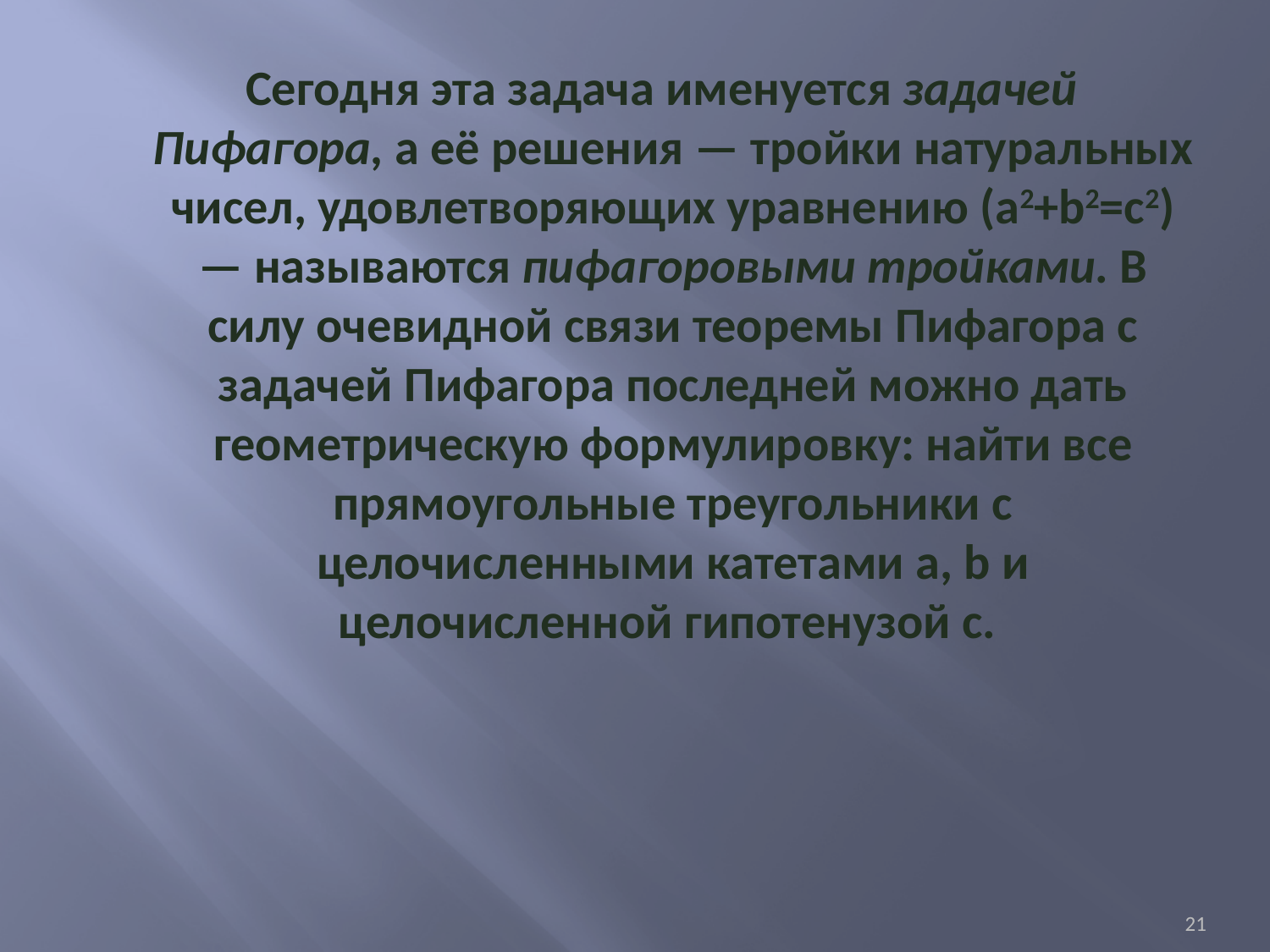

Сегодня эта задача именуется задачей Пифагора, а её решения — тройки натуральных чисел, удовлетворяющих уравнению (а2+b2=c2)— называются пифагоровыми тройками. В силу очевидной связи теоремы Пифагора с задачей Пифагора последней можно дать геометрическую формулировку: найти все прямоугольные треугольники с целочисленными катетами а, b и целочисленной гипотенузой c.
21